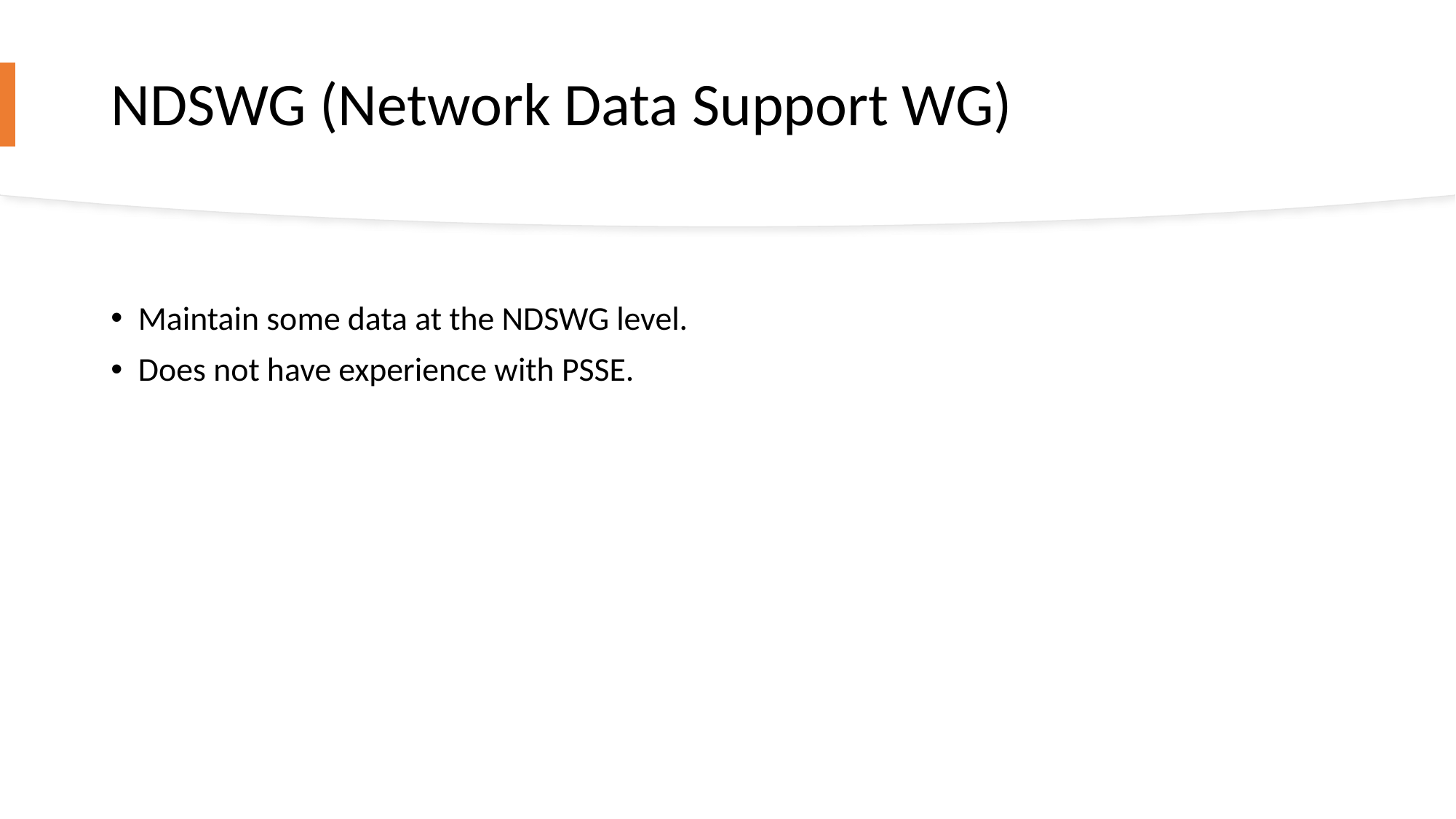

# NDSWG (Network Data Support WG)

Maintain some data at the NDSWG level.
Does not have experience with PSSE.